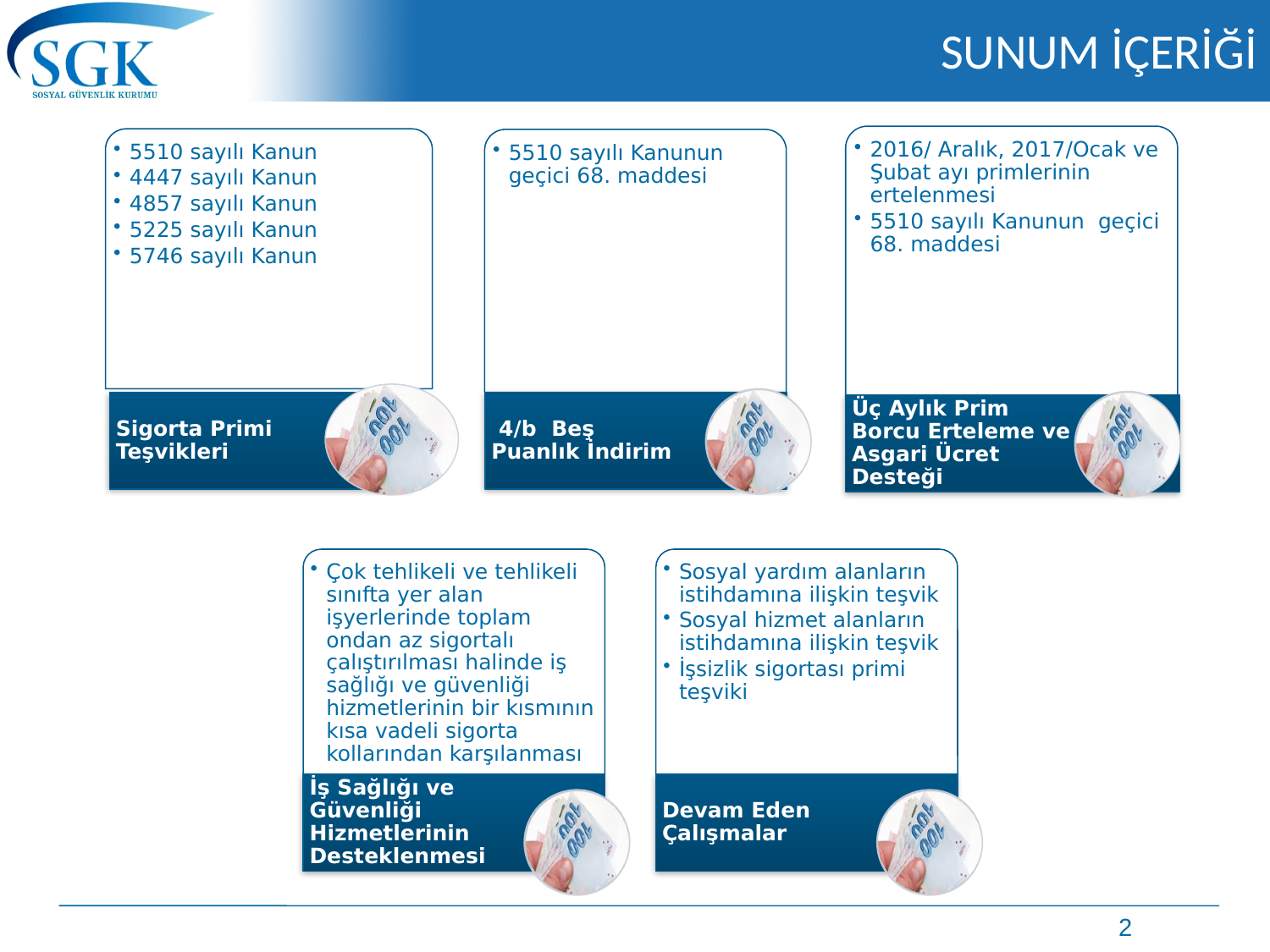

# SUNUM İÇERİĞİ
5510 sayılı Kanun
4447 sayılı Kanun
4857 sayılı Kanun
5225 sayılı Kanun
5746 sayılı Kanun
Sigorta Primi Teşvikleri
5510 sayılı Kanunun  geçici 68. maddesi
 4/b  Beş   Puanlık İndirim
2016/ Aralık, 2017/Ocak ve Şubat ayı primlerinin ertelenmesi
5510 sayılı Kanunun  geçici 68. maddesi
Üç Aylık Prim Borcu Erteleme ve Asgari Ücret Desteği
Çok tehlikeli ve tehlikeli sınıfta yer alan işyerlerinde toplam ondan az sigortalı çalıştırılması halinde iş sağlığı ve güvenliği hizmetlerinin bir kısmının kısa vadeli sigorta kollarından karşılanması
İş Sağlığı ve Güvenliği Hizmetlerinin Desteklenmesi
Sosyal yardım alanların istihdamına ilişkin teşvik
Sosyal hizmet alanların  istihdamına ilişkin teşvik
İşsizlik sigortası primi teşviki
Devam Eden Çalışmalar